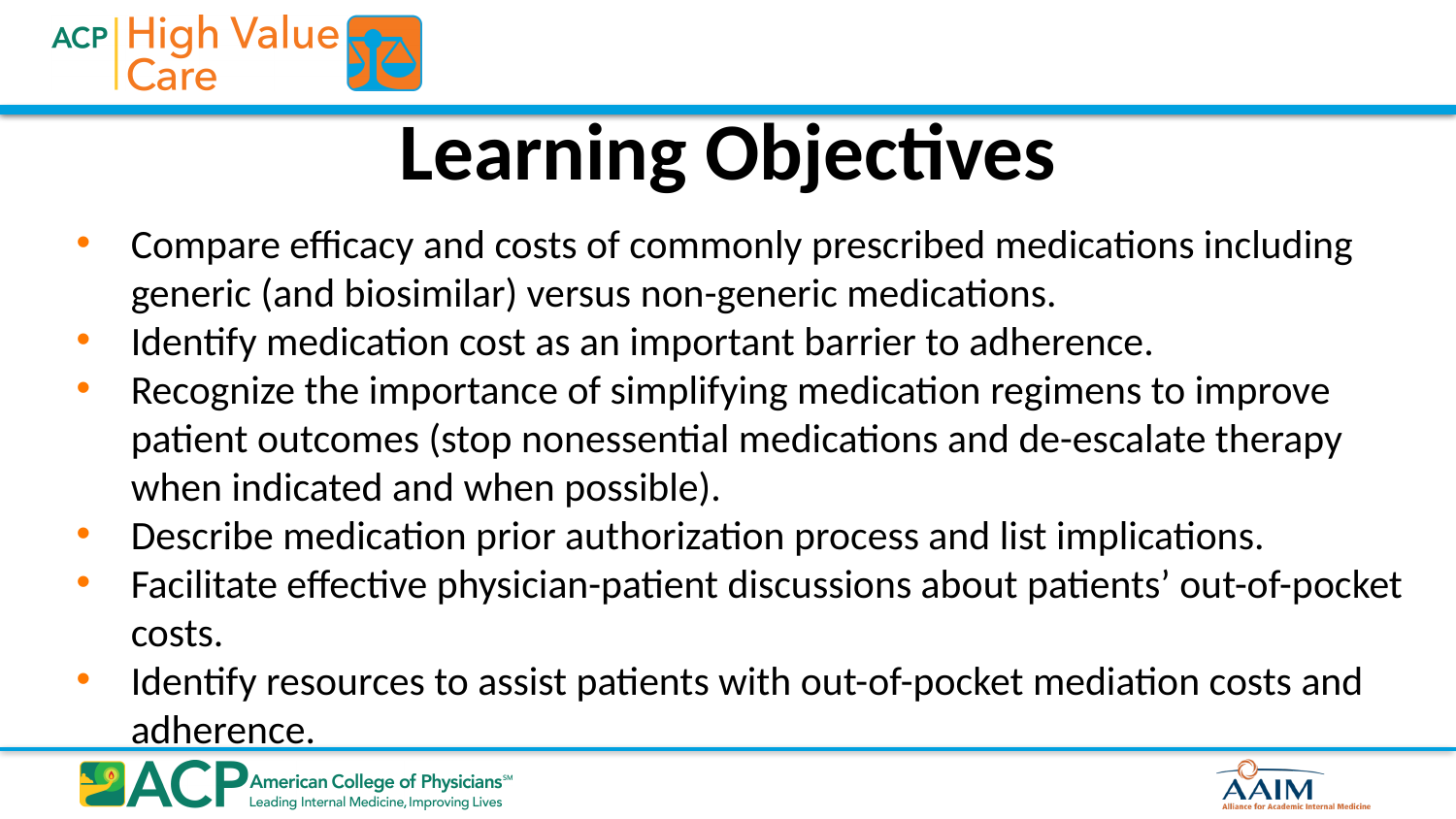

# Learning Objectives
Compare efficacy and costs of commonly prescribed medications including generic (and biosimilar) versus non-generic medications.
Identify medication cost as an important barrier to adherence.
Recognize the importance of simplifying medication regimens to improve patient outcomes (stop nonessential medications and de-escalate therapy when indicated and when possible).
Describe medication prior authorization process and list implications.
Facilitate effective physician-patient discussions about patients’ out-of-pocket costs.
Identify resources to assist patients with out-of-pocket mediation costs and adherence.